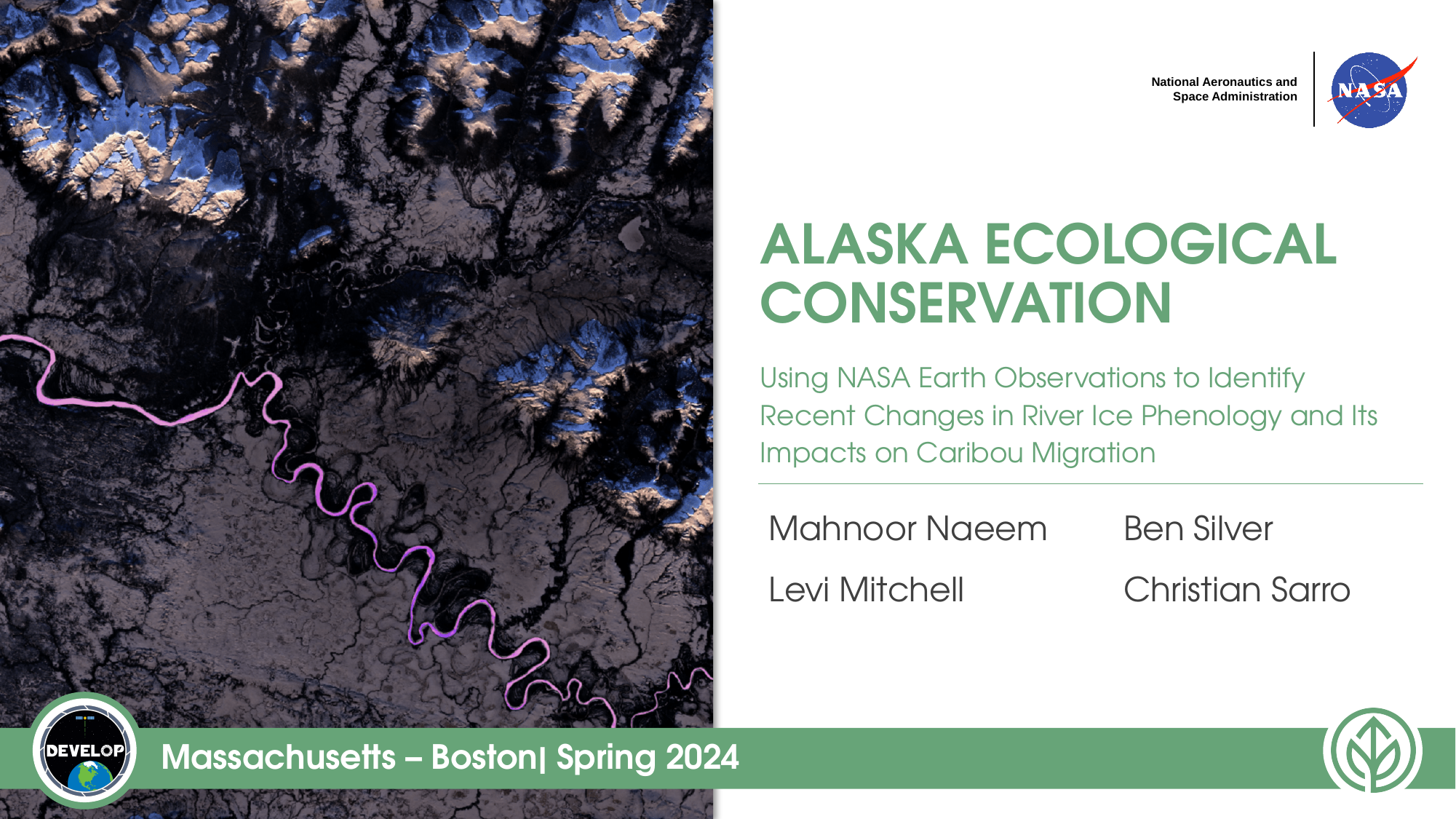

# ALASKA ECOLOGICAL CONSERVATION
Using NASA Earth Observations to Identify Recent Changes in River Ice Phenology and Its Impacts on Caribou Migration
Mahnoor Naeem
Ben Silver
Levi Mitchell
Christian Sarro
Massachusetts – Boston| Spring 2024